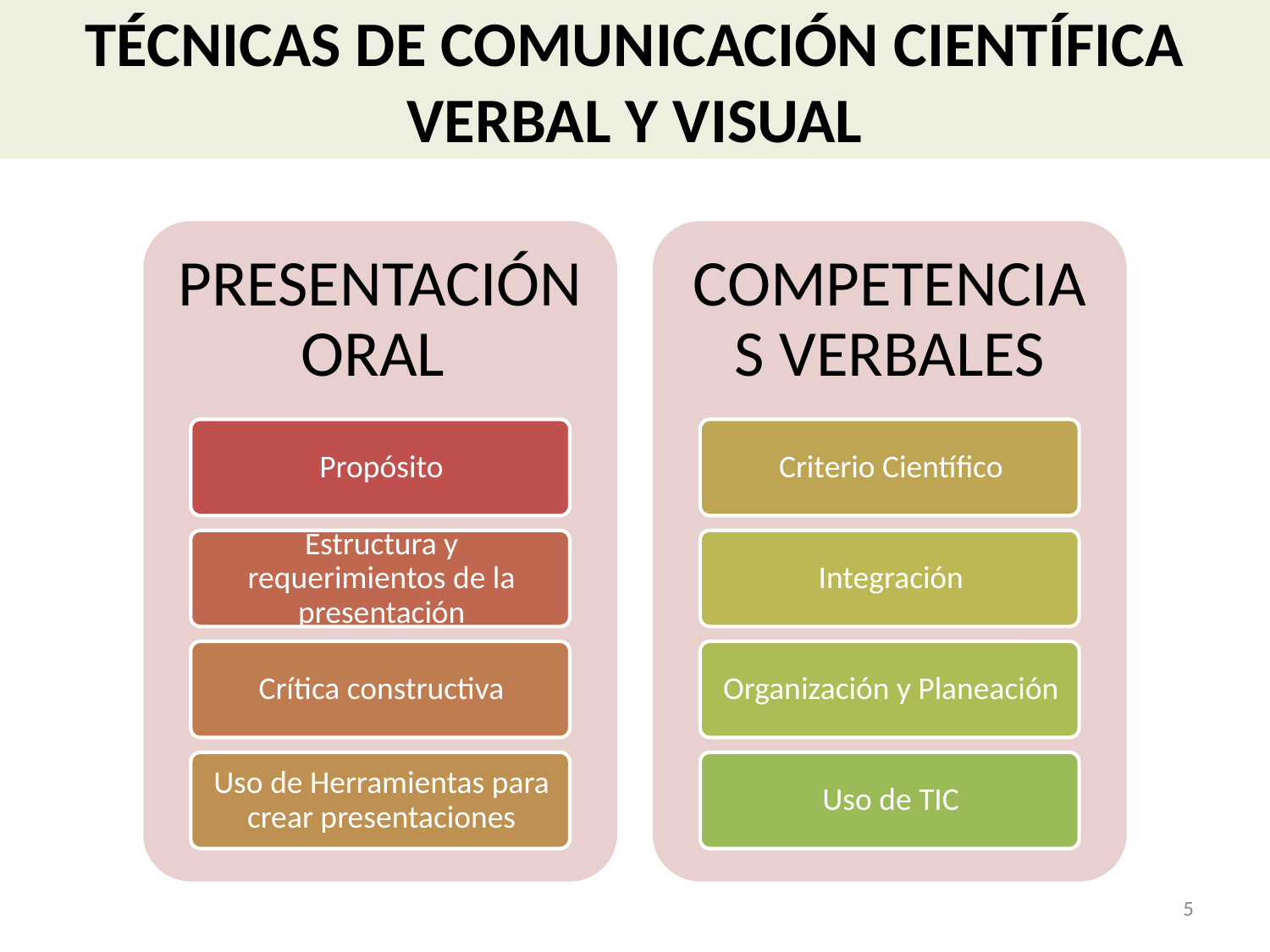

TÉCNICAS DE COMUNICACIÓN CIENTÍFICA
VERBAL Y VISUAL
PRESENTACIÓN ORAL
Propósito
Estructura y requerimientos de la presentación
Crítica constructiva
Uso de Herramientas para crear presentaciones
COMPETENCIAS VERBALES
Criterio Científico
Integración
Organización y Planeación
Uso de TIC
5